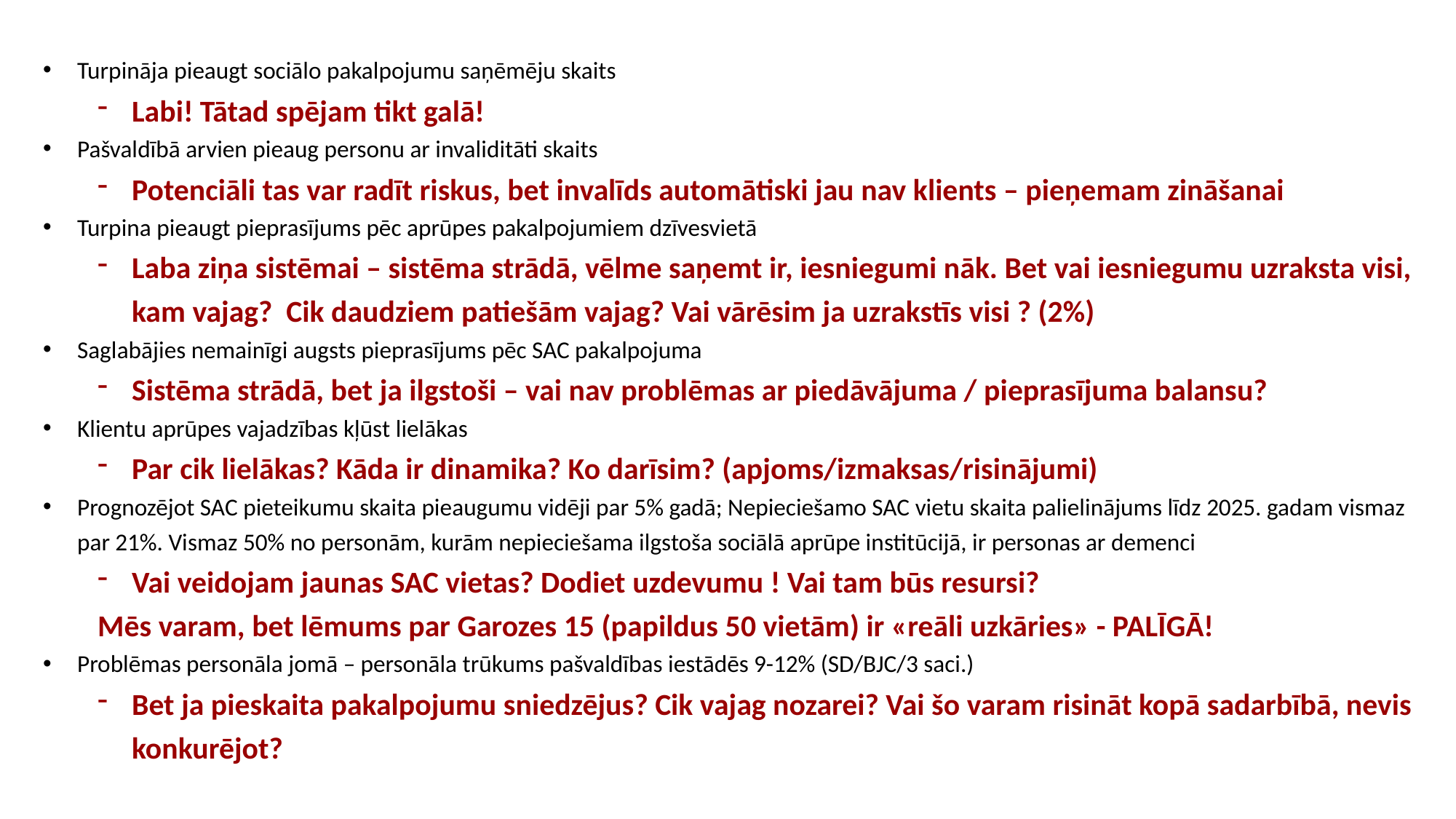

Turpināja pieaugt sociālo pakalpojumu saņēmēju skaits
Labi! Tātad spējam tikt galā!
Pašvaldībā arvien pieaug personu ar invaliditāti skaits
Potenciāli tas var radīt riskus, bet invalīds automātiski jau nav klients – pieņemam zināšanai
Turpina pieaugt pieprasījums pēc aprūpes pakalpojumiem dzīvesvietā
Laba ziņa sistēmai – sistēma strādā, vēlme saņemt ir, iesniegumi nāk. Bet vai iesniegumu uzraksta visi, kam vajag?  Cik daudziem patiešām vajag? Vai vārēsim ja uzrakstīs visi ? (2%)
Saglabājies nemainīgi augsts pieprasījums pēc SAC pakalpojuma
Sistēma strādā, bet ja ilgstoši – vai nav problēmas ar piedāvājuma / pieprasījuma balansu?
Klientu aprūpes vajadzības kļūst lielākas
Par cik lielākas? Kāda ir dinamika? Ko darīsim? (apjoms/izmaksas/risinājumi)
Prognozējot SAC pieteikumu skaita pieaugumu vidēji par 5% gadā; Nepieciešamo SAC vietu skaita palielinājums līdz 2025. gadam vismaz par 21%. Vismaz 50% no personām, kurām nepieciešama ilgstoša sociālā aprūpe institūcijā, ir personas ar demenci
Vai veidojam jaunas SAC vietas? Dodiet uzdevumu ! Vai tam būs resursi?
Mēs varam, bet lēmums par Garozes 15 (papildus 50 vietām) ir «reāli uzkāries» - PALĪGĀ!
Problēmas personāla jomā – personāla trūkums pašvaldības iestādēs 9-12% (SD/BJC/3 saci.)
Bet ja pieskaita pakalpojumu sniedzējus? Cik vajag nozarei? Vai šo varam risināt kopā sadarbībā, nevis konkurējot?